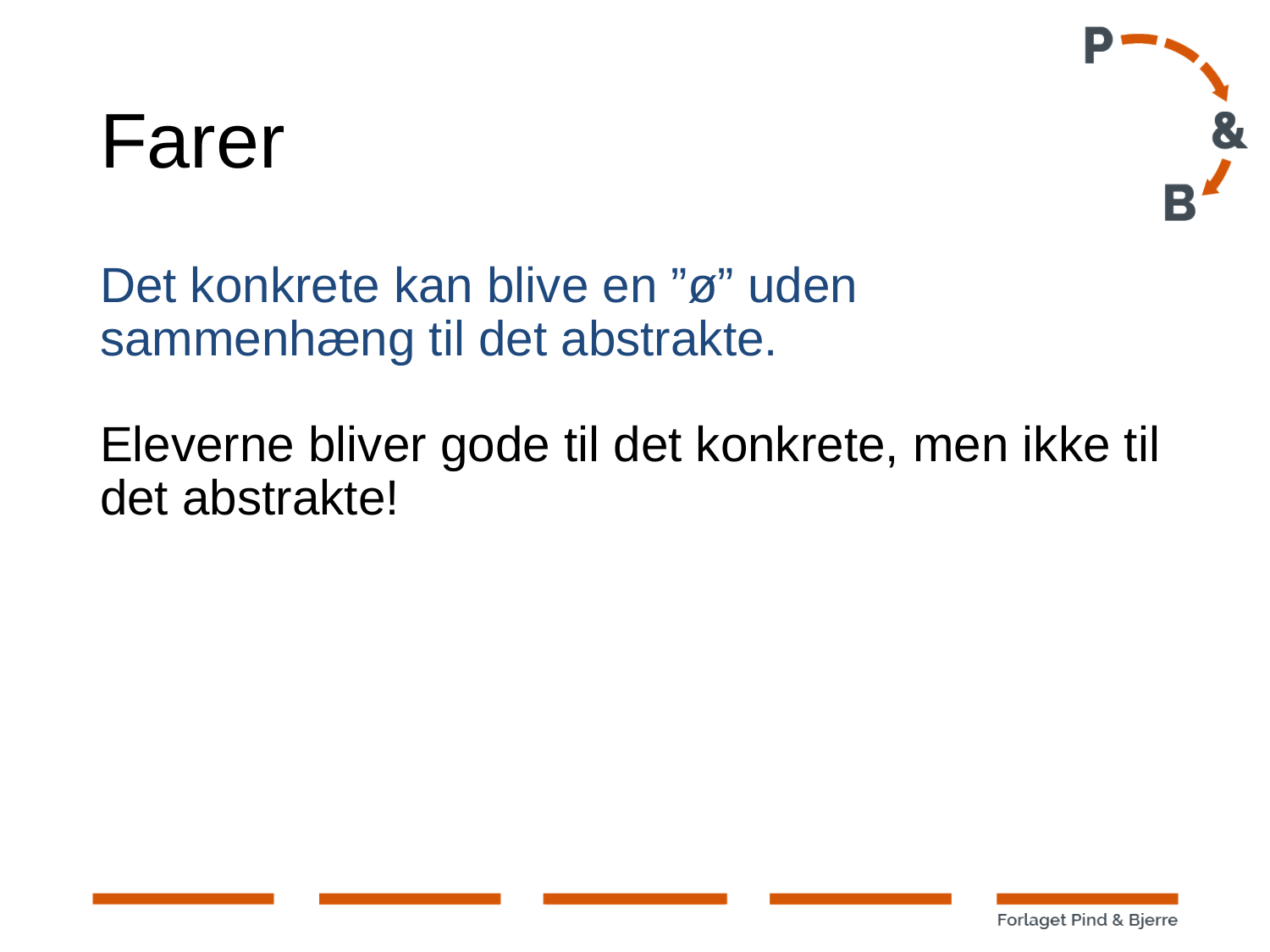

# Farer
Det konkrete kan blive en ”ø” uden sammenhæng til det abstrakte.

Eleverne bliver gode til det konkrete, men ikke til det abstrakte!